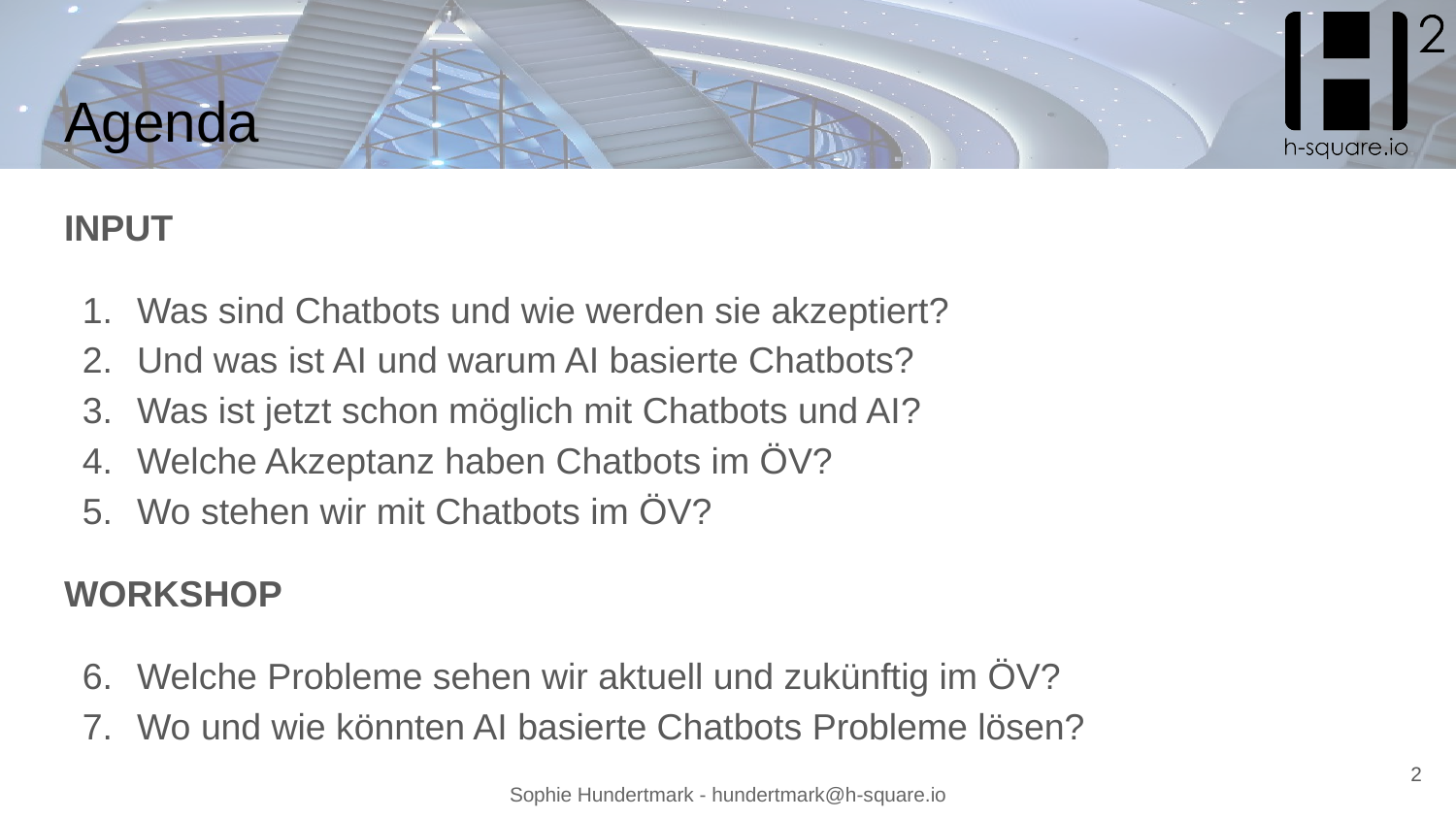

# Agenda
INPUT
Was sind Chatbots und wie werden sie akzeptiert?
Und was ist AI und warum AI basierte Chatbots?
Was ist jetzt schon möglich mit Chatbots und AI?
Welche Akzeptanz haben Chatbots im ÖV?
Wo stehen wir mit Chatbots im ÖV?
WORKSHOP
Welche Probleme sehen wir aktuell und zukünftig im ÖV?
Wo und wie könnten AI basierte Chatbots Probleme lösen?
2